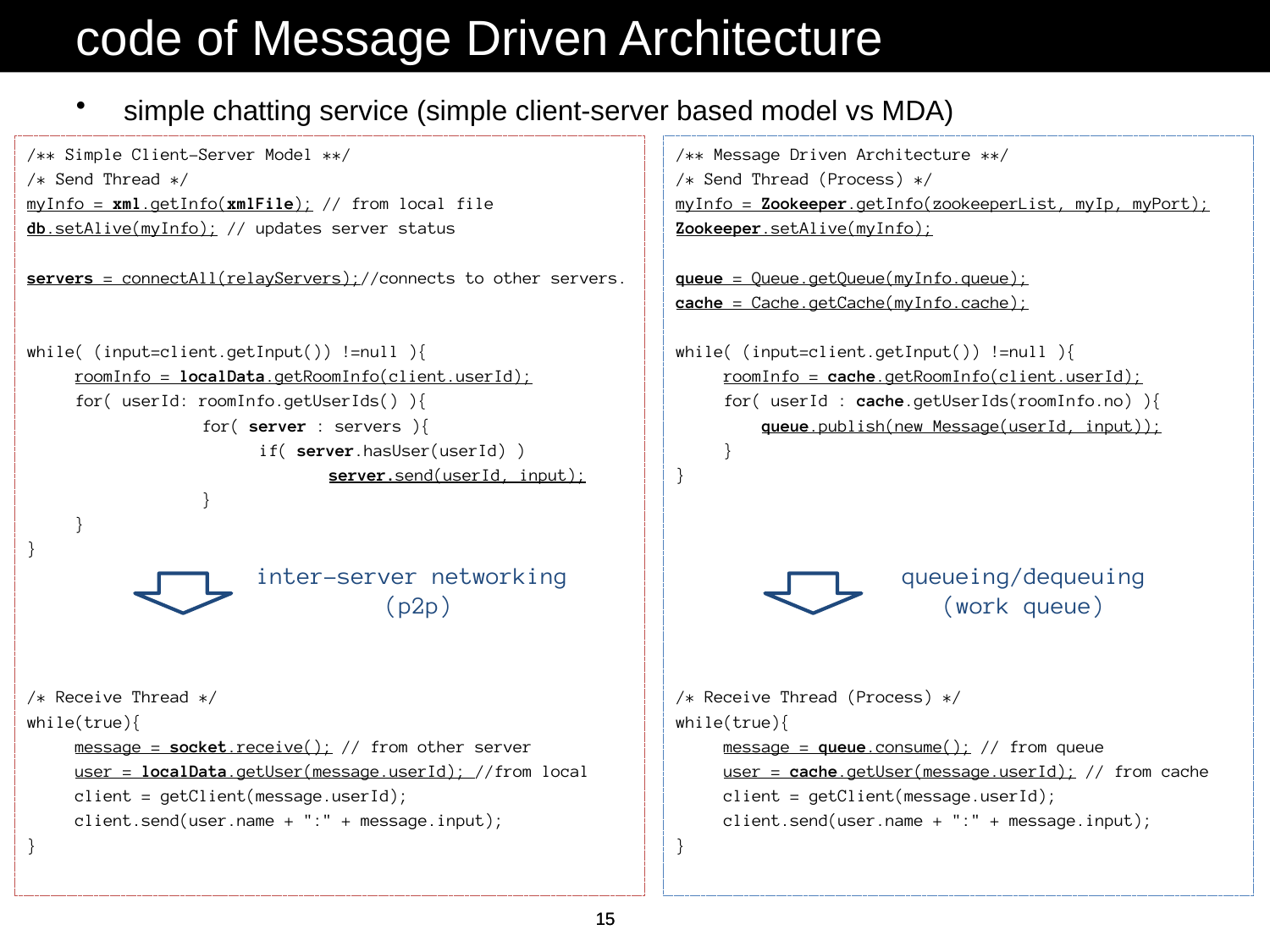

# code of Message Driven Architecture
simple chatting service (simple client-server based model vs MDA)
/** Simple Client-Server Model **/
/* Send Thread */
myInfo = xml.getInfo(xmlFile); // from local file
db.setAlive(myInfo); // updates server status

servers = connectAll(relayServers);//connects to other servers.

while( (input=client.getInput()) !=null ){
	roomInfo = localData.getRoomInfo(client.userId);
	for( userId: roomInfo.getUserIds() ){
		for( server : servers ){
		      if( server.hasUser(userId) )
			server.send(userId, input);
		}
	}
}

/* Receive Thread */
while(true){
	message = socket.receive(); // from other server
	user = localData.getUser(message.userId); //from local
	client = getClient(message.userId);
	client.send(user.name + ":" + message.input);
}
/** Message Driven Architecture **/
/* Send Thread (Process) */
myInfo = Zookeeper.getInfo(zookeeperList, myIp, myPort);
Zookeeper.setAlive(myInfo);

queue = Queue.getQueue(myInfo.queue);
cache = Cache.getCache(myInfo.cache);

while( (input=client.getInput()) !=null ){
	roomInfo = cache.getRoomInfo(client.userId);
	for( userId : cache.getUserIds(roomInfo.no) ){
	    queue.publish(new Message(userId, input));
	}
}

/* Receive Thread (Process) */
while(true){
	message = queue.consume(); // from queue
	user = cache.getUser(message.userId); // from cache
	client = getClient(message.userId);
	client.send(user.name + ":" + message.input);
}

inter-server networking
(p2p)

queueing/dequeuing
(work queue)